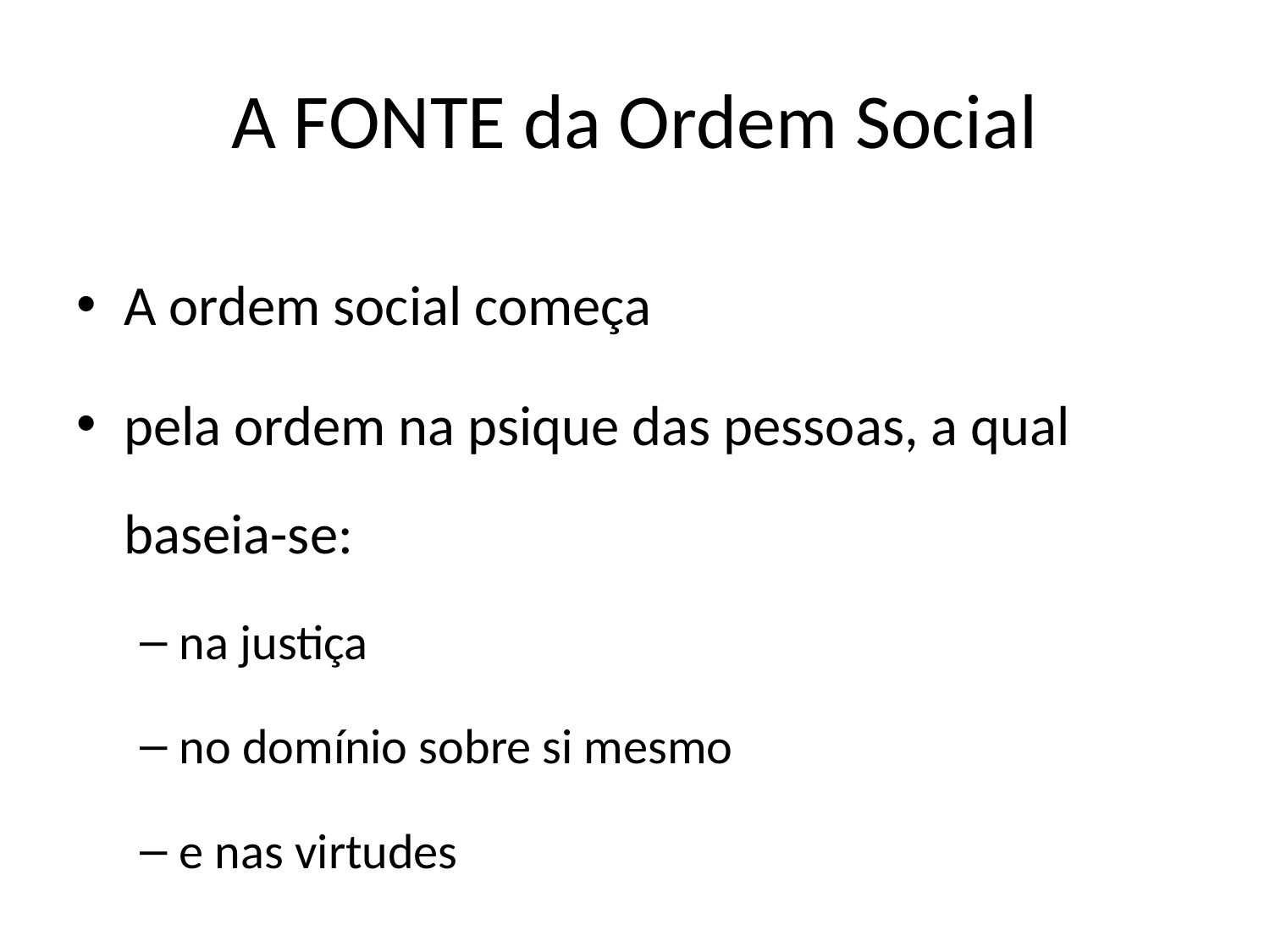

# A FONTE da Ordem Social
A ordem social começa
pela ordem na psique das pessoas, a qual baseia-se:
na justiça
no domínio sobre si mesmo
e nas virtudes